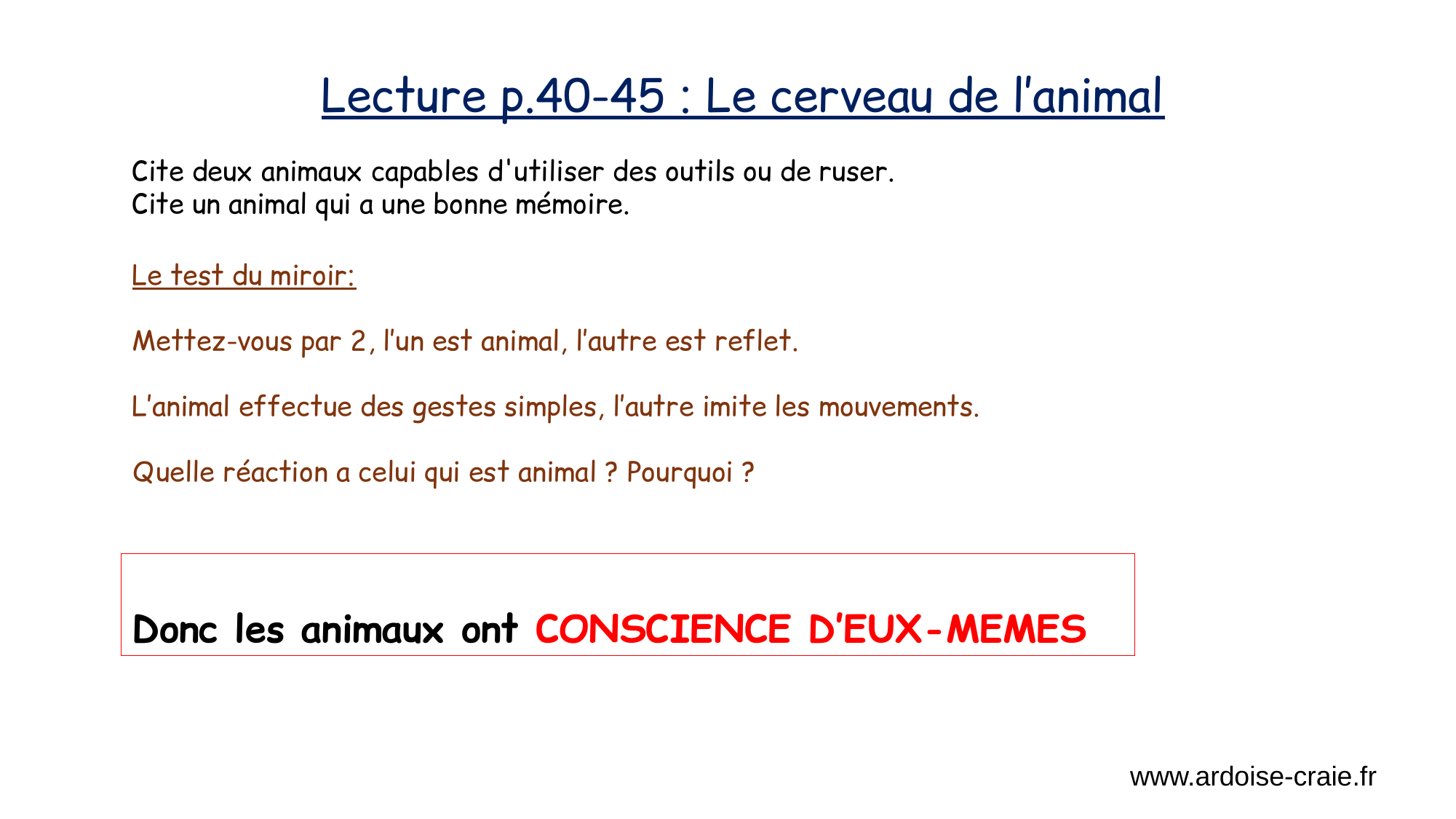

Lecture p.40-45 : Le cerveau de l’animal

Cite deux animaux capables d'utiliser des outils ou de ruser.
Cite un animal qui a une bonne mémoire.
Le test du miroir:
Mettez-vous par 2, l’un est animal, l’autre est reflet.
L’animal effectue des gestes simples, l’autre imite les mouvements.
Quelle réaction a celui qui est animal ? Pourquoi ?
Donc les animaux ont CONSCIENCE D’EUX-MEMES
www.ardoise-craie.fr